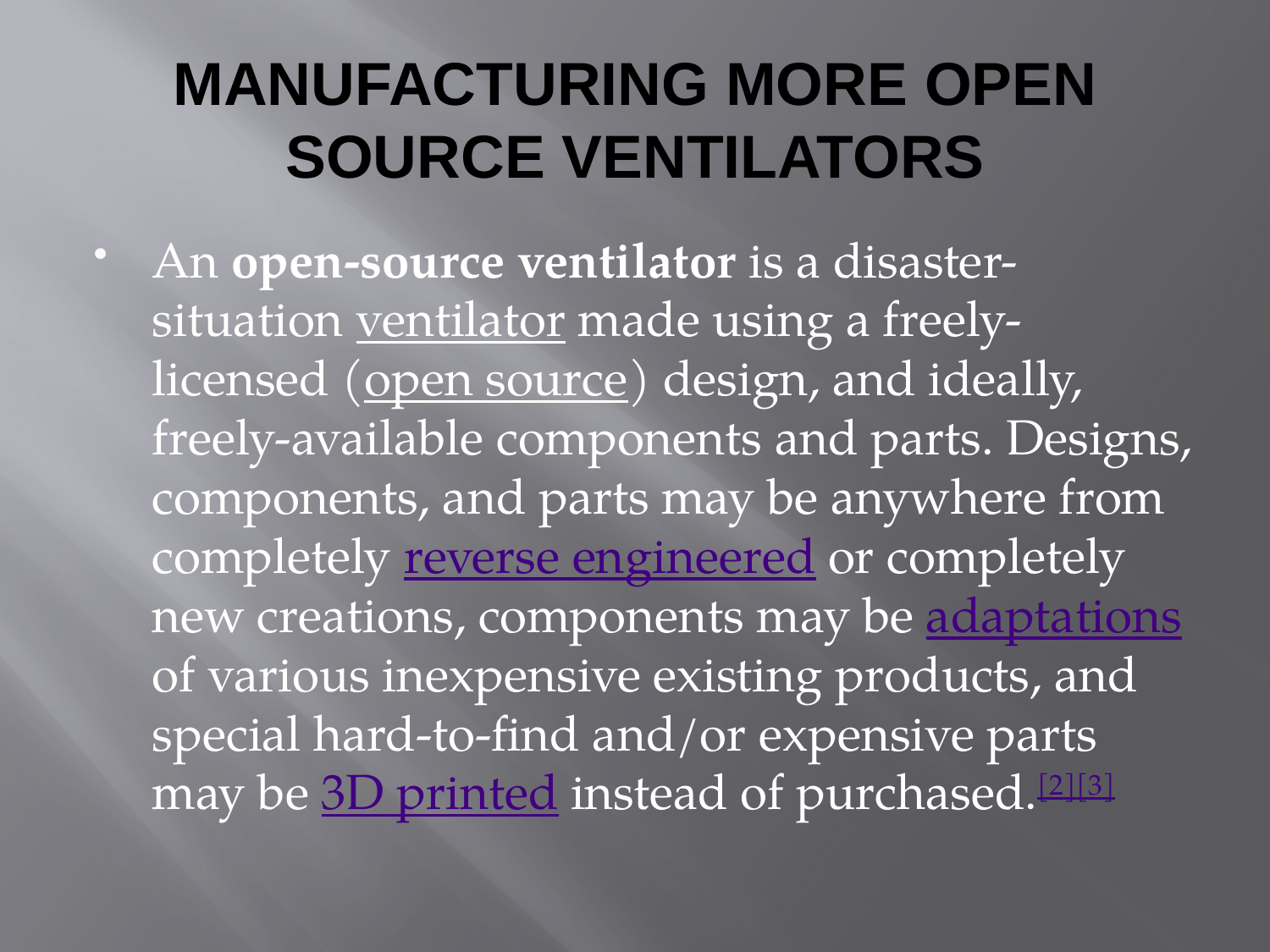

# MANUFACTURING MORE OPEN SOURCE VENTILATORS
An open-source ventilator is a disaster-situation ventilator made using a freely-licensed (open source) design, and ideally, freely-available components and parts. Designs, components, and parts may be anywhere from completely reverse engineered or completely new creations, components may be adaptations of various inexpensive existing products, and special hard-to-find and/or expensive parts may be 3D printed instead of purchased.[2][3]